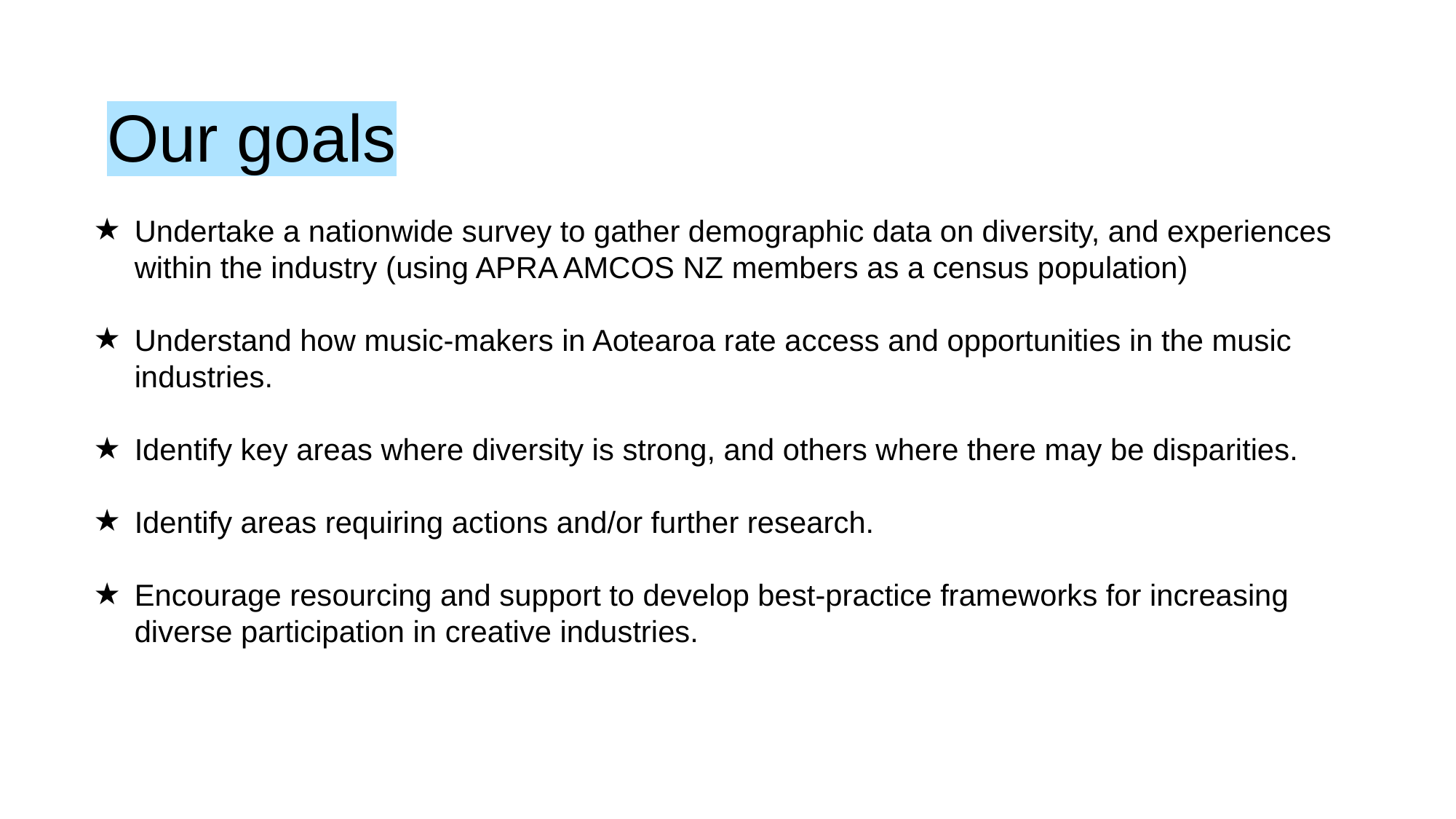

Our goals
Undertake a nationwide survey to gather demographic data on diversity, and experiences within the industry (using APRA AMCOS NZ members as a census population)

Understand how music-makers in Aotearoa rate access and opportunities in the music industries.
Identify key areas where diversity is strong, and others where there may be disparities.
Identify areas requiring actions and/or further research.
Encourage resourcing and support to develop best-practice frameworks for increasing diverse participation in creative industries.